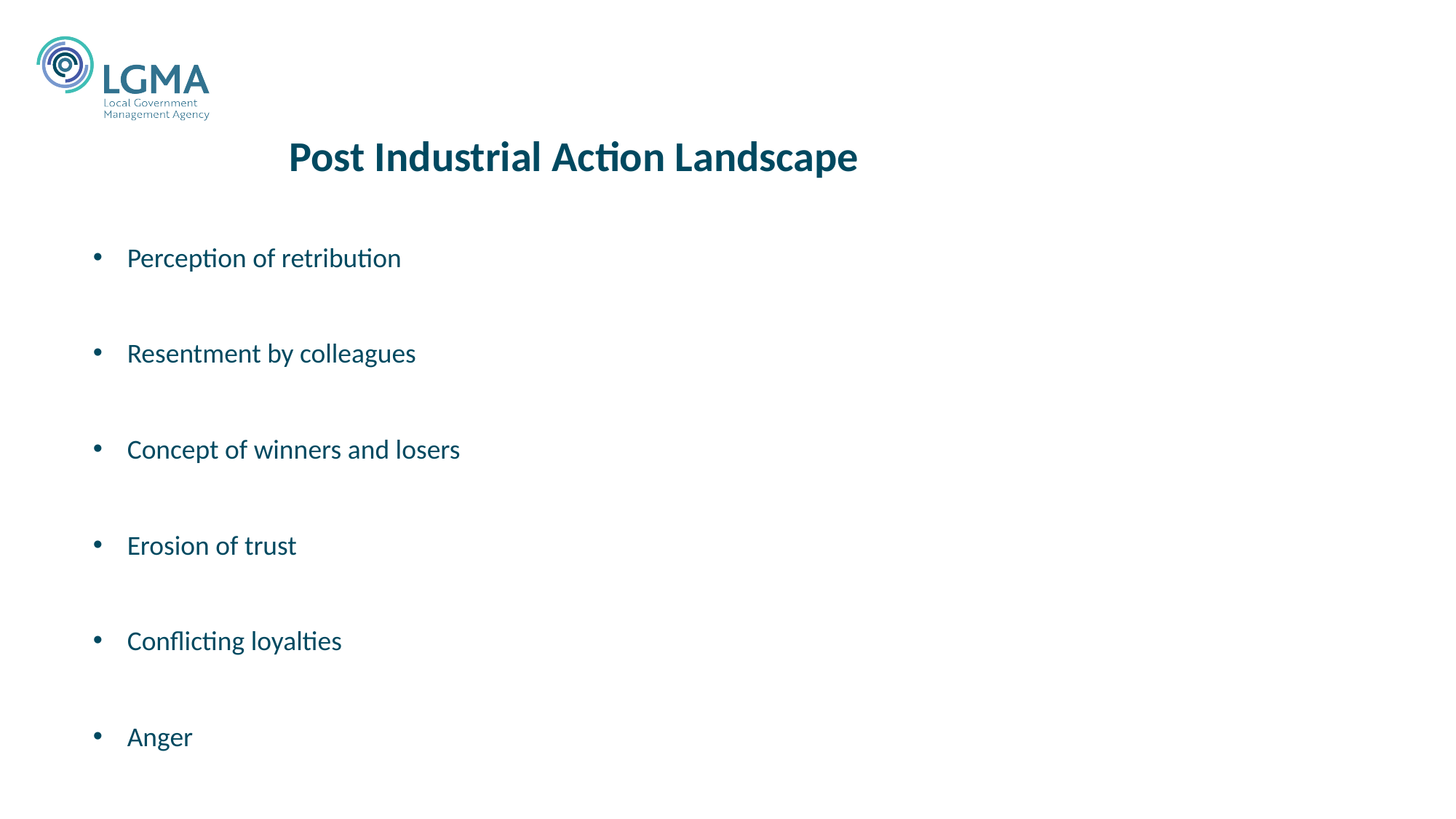

# Post Industrial Action Landscape

Perception of retribution

Resentment by colleagues

Concept of winners and losers

Erosion of trust

Conflicting loyalties

Anger